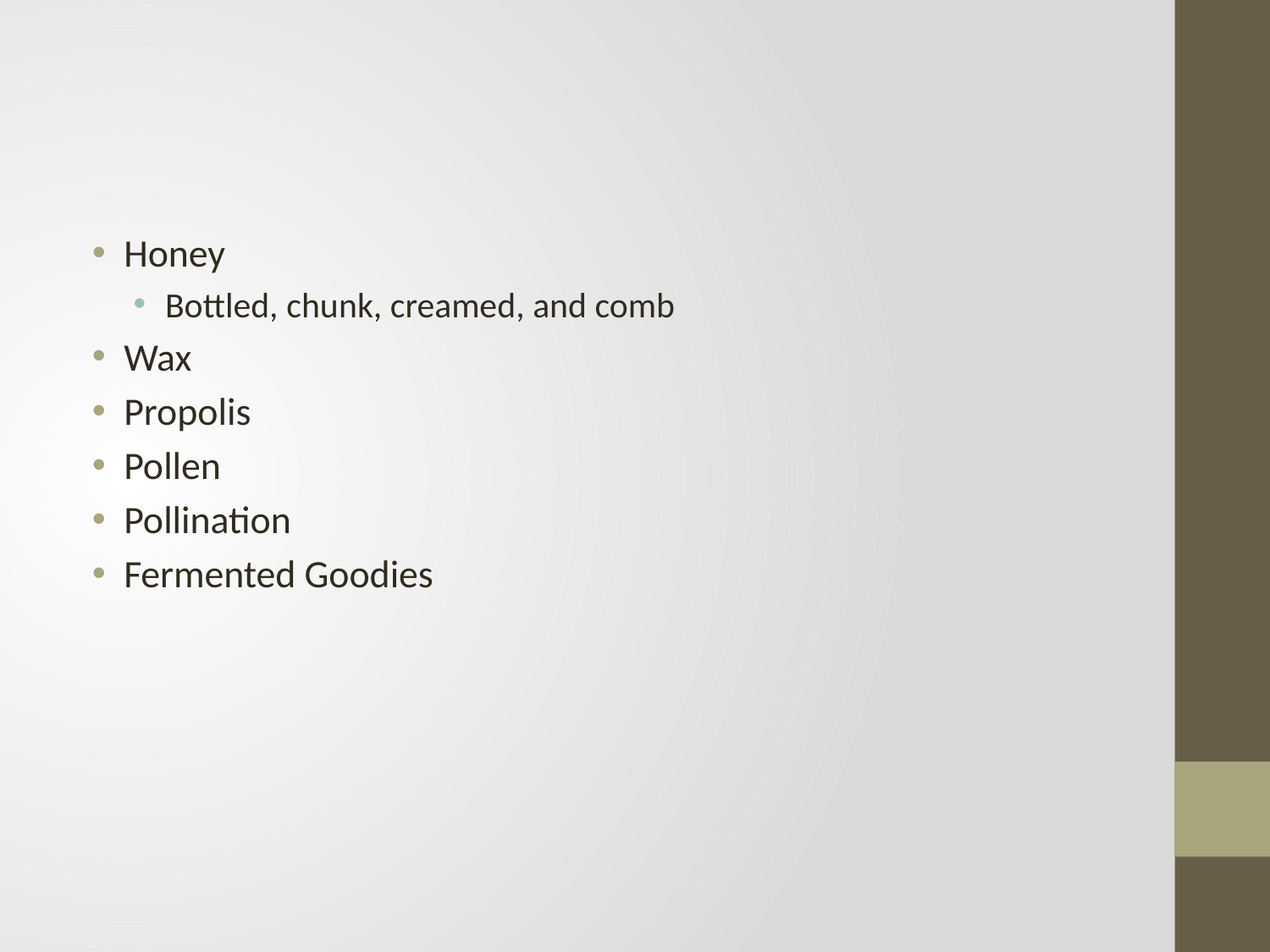

#
Honey
Bottled, chunk, creamed, and comb
Wax
Propolis
Pollen
Pollination
Fermented Goodies